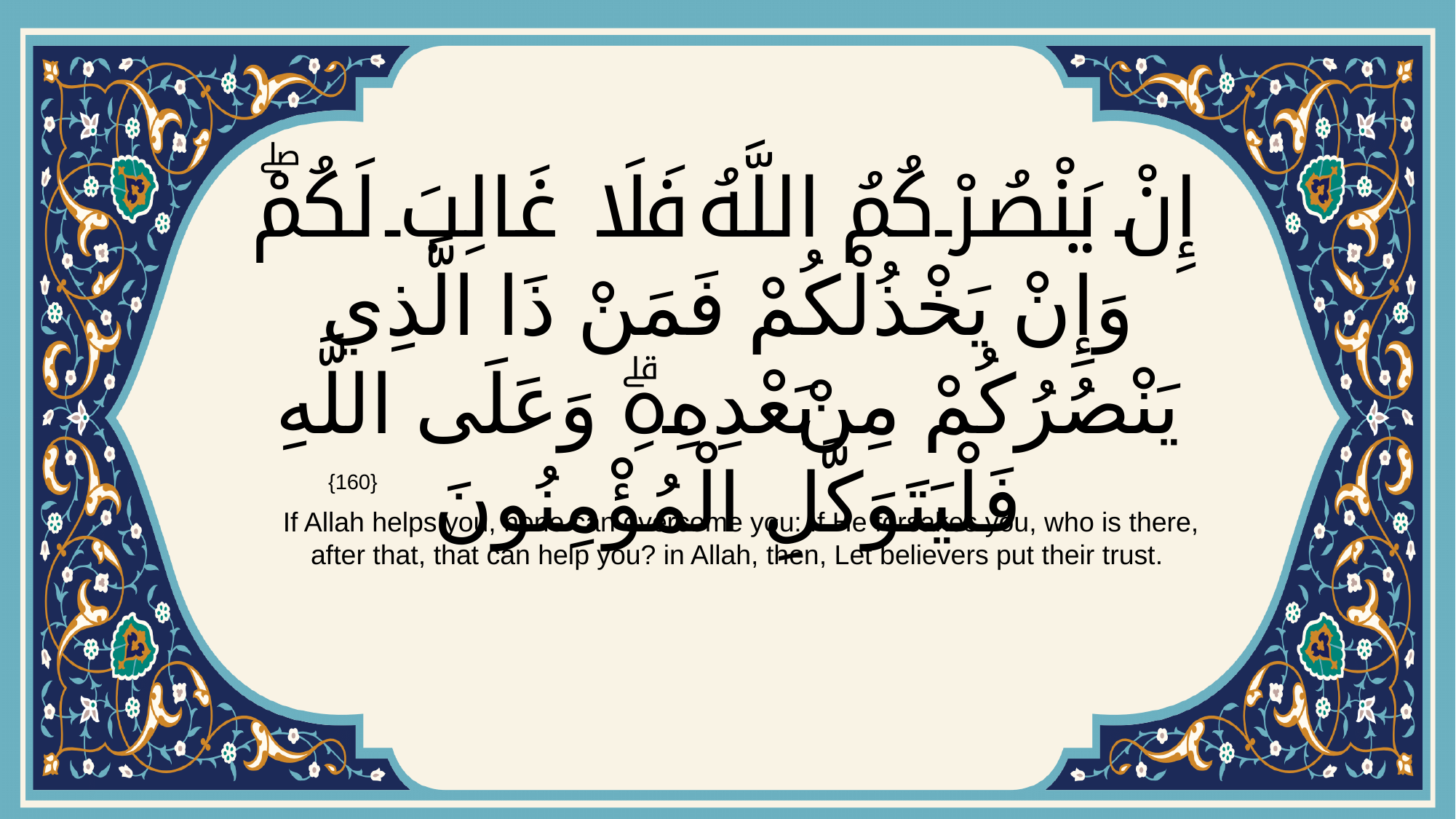

# إِنْ يَنْصُرْكُمُ اللَّهُ فَلَا غَالِبَ لَكُمْۖ وَإِنْ يَخْذُلْكُمْ فَمَنْ ذَا الَّذِي يَنْصُرُكُمْ مِنْ بَعْدِهِۗ وَعَلَى اللَّهِ فَلْيَتَوَكَّلِ الْمُؤْمِنُونَ
{160}
 If Allah helps you, none can overcome you: If He forsakes you, who is there, after that, that can help you? in Allah, then, Let believers put their trust.